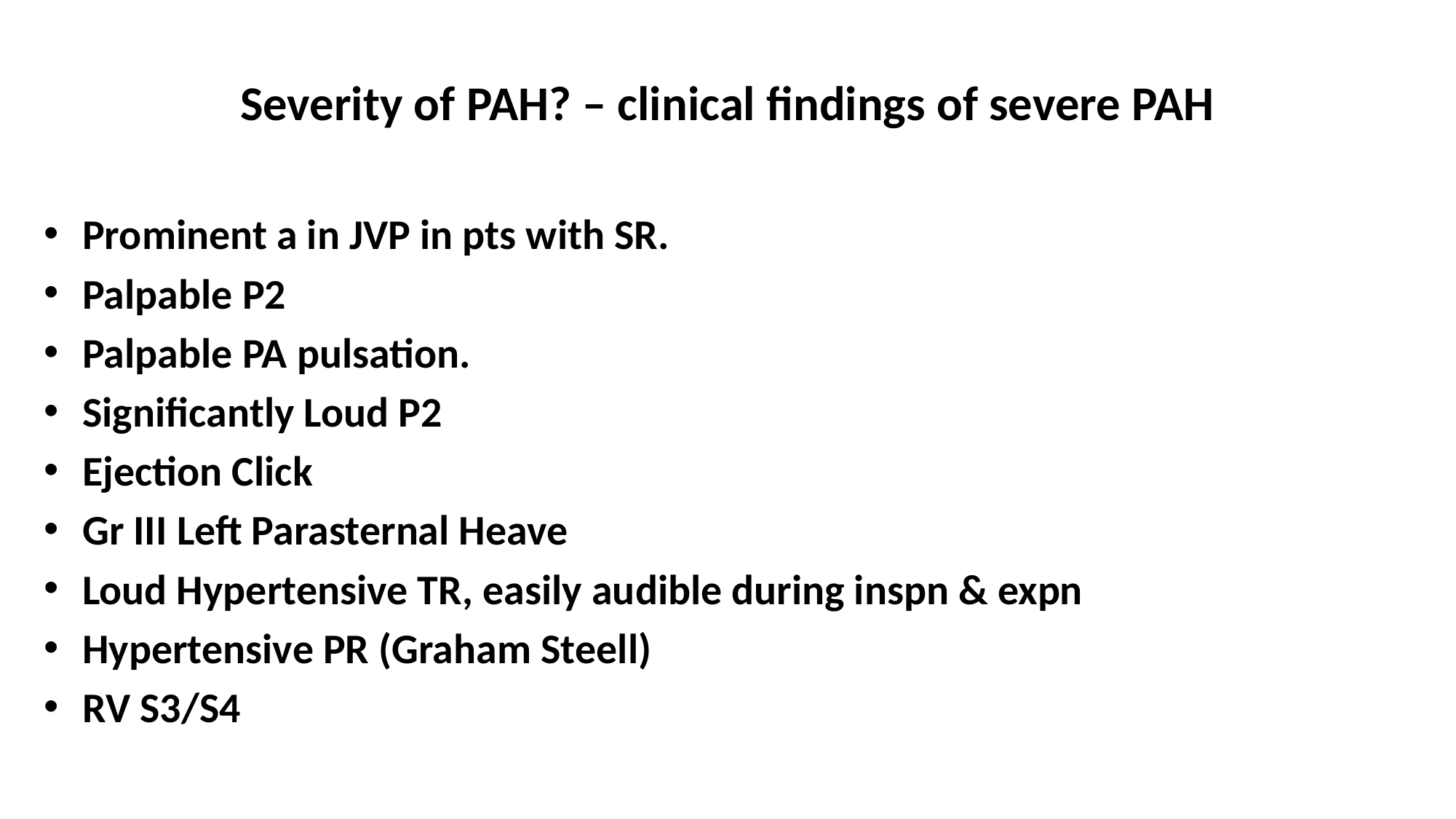

# Severity of PAH? – clinical findings of severe PAH
Prominent a in JVP in pts with SR.
Palpable P2
Palpable PA pulsation.
Significantly Loud P2
Ejection Click
Gr III Left Parasternal Heave
Loud Hypertensive TR, easily audible during inspn & expn
Hypertensive PR (Graham Steell)
RV S3/S4